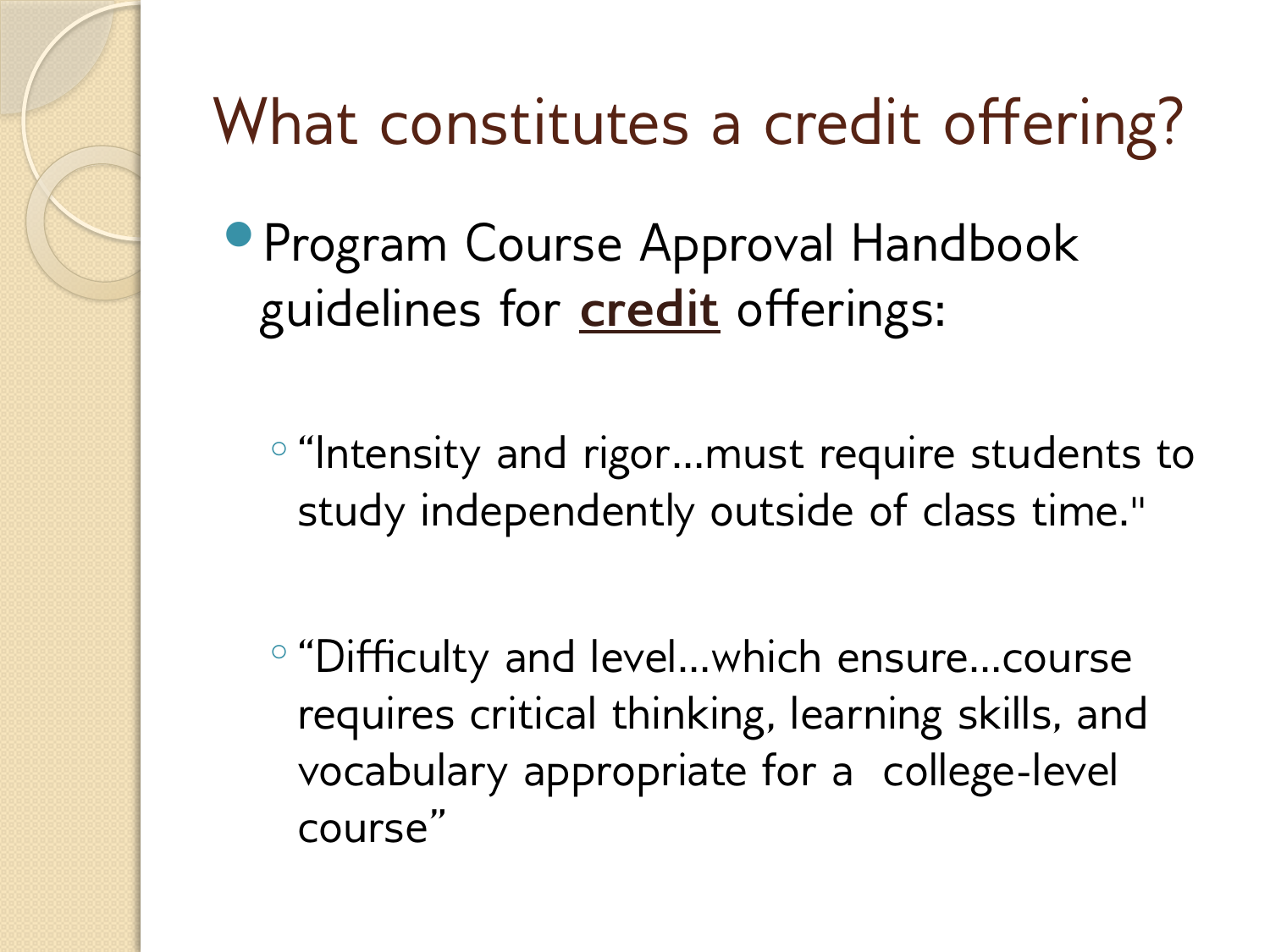

# What constitutes a credit offering?
Program Course Approval Handbook guidelines for credit offerings:

“Intensity and rigor…must require students to study independently outside of class time."

“Difficulty and level…which ensure…course requires critical thinking, learning skills, and vocabulary appropriate for a  college-level course”